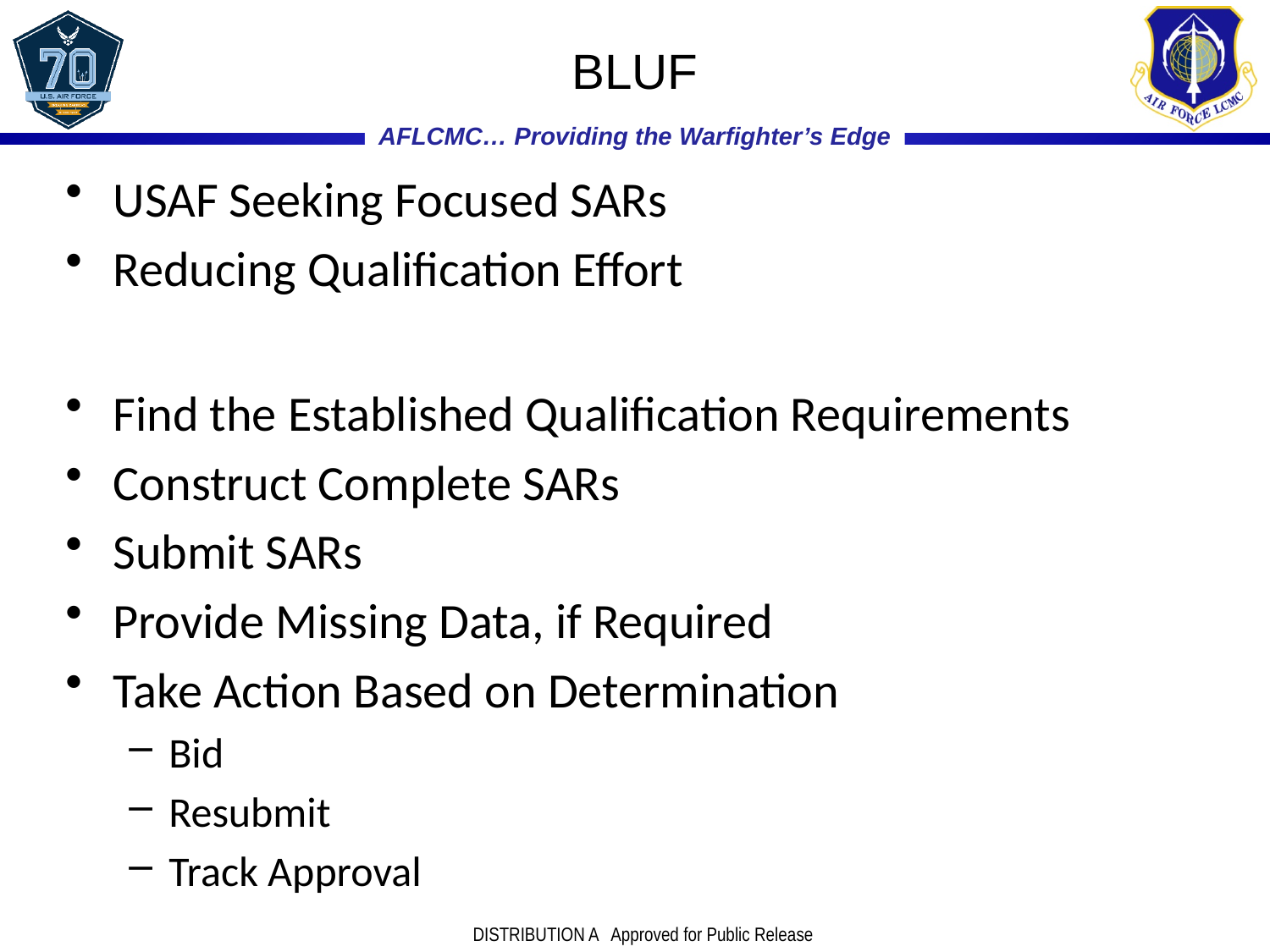

# BLUF
USAF Seeking Focused SARs
Reducing Qualification Effort

Find the Established Qualification Requirements
Construct Complete SARs
Submit SARs
Provide Missing Data, if Required
Take Action Based on Determination
Bid
Resubmit
Track Approval